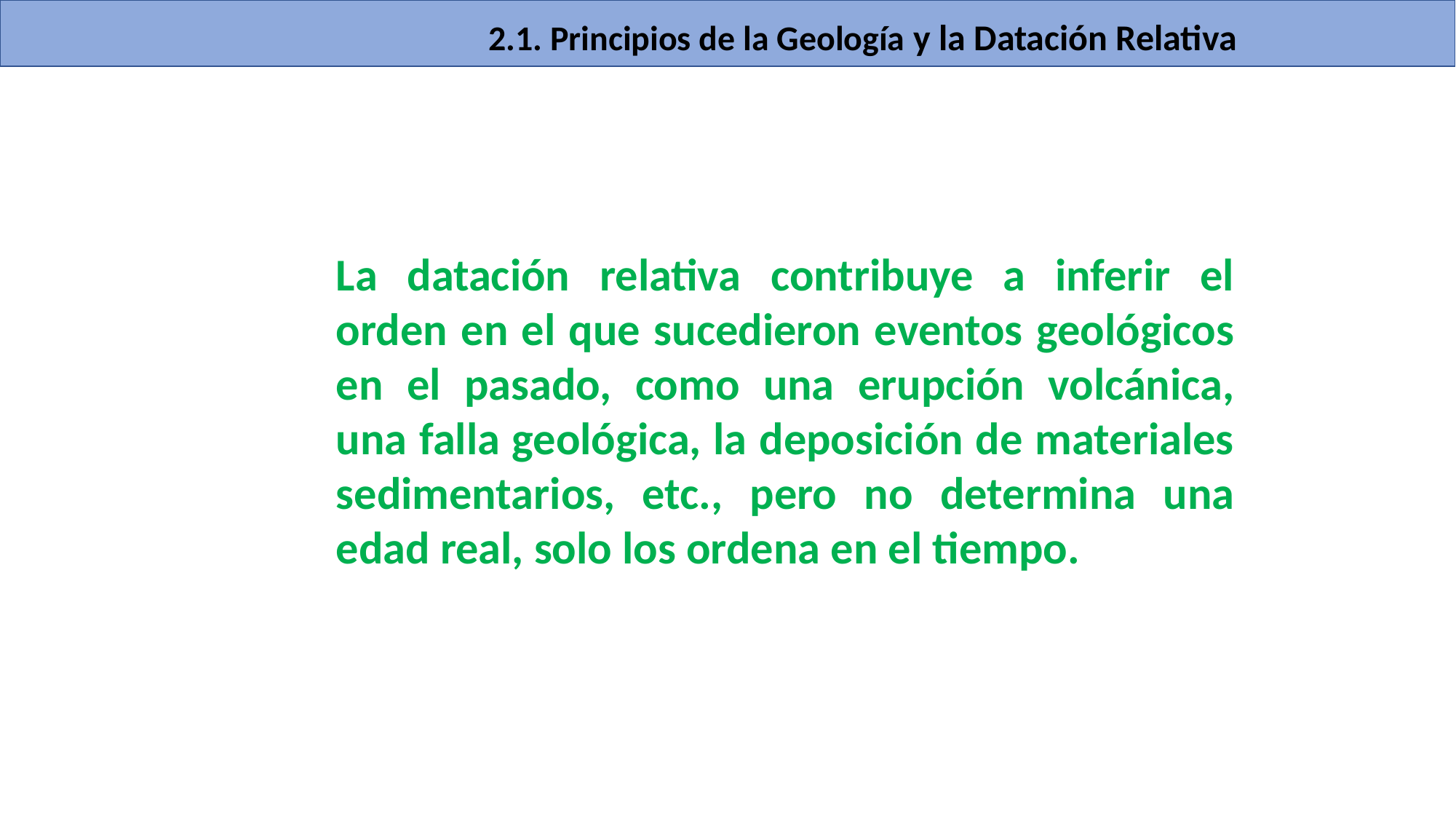

2.1. Principios de la Geología y la Datación Relativa

La datación relativa contribuye a inferir el orden en el que sucedieron eventos geológicos en el pasado, como una erupción volcánica, una falla geológica, la deposición de materiales sedimentarios, etc., pero no determina una edad real, solo los ordena en el tiempo.